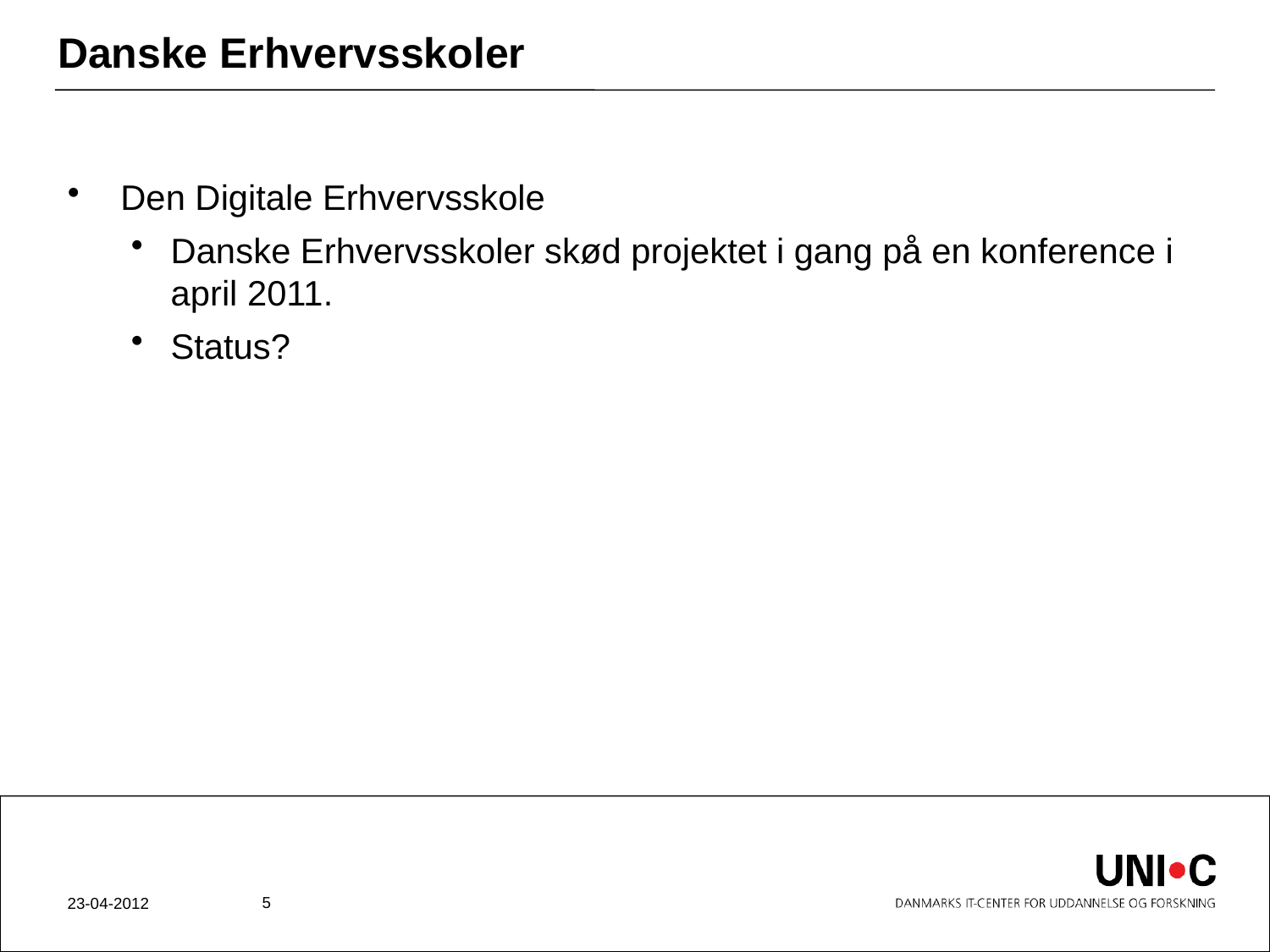

Den Digitale Erhvervsskole
Danske Erhvervsskoler skød projektet i gang på en konference i april 2011.
Status?

Danske Erhvervsskoler

5
23-04-2012